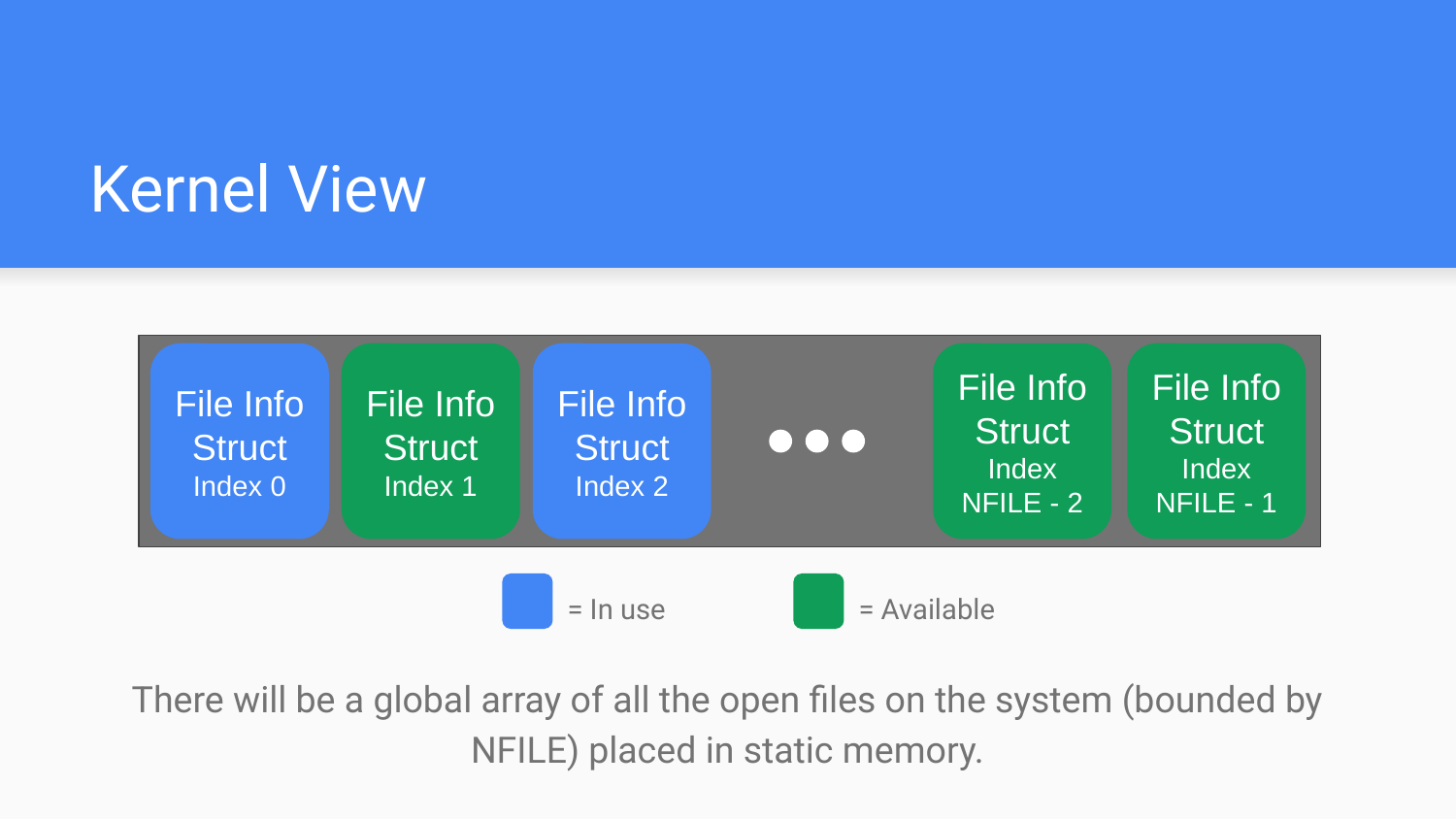

# Kernel View

File Info Struct
Index 0
File Info Struct
Index 1
File Info Struct
Index 2
File Info Struct
Index
NFILE - 2
File Info Struct
Index NFILE - 1

= In use
= Available
There will be a global array of all the open files on the system (bounded by NFILE) placed in static memory.